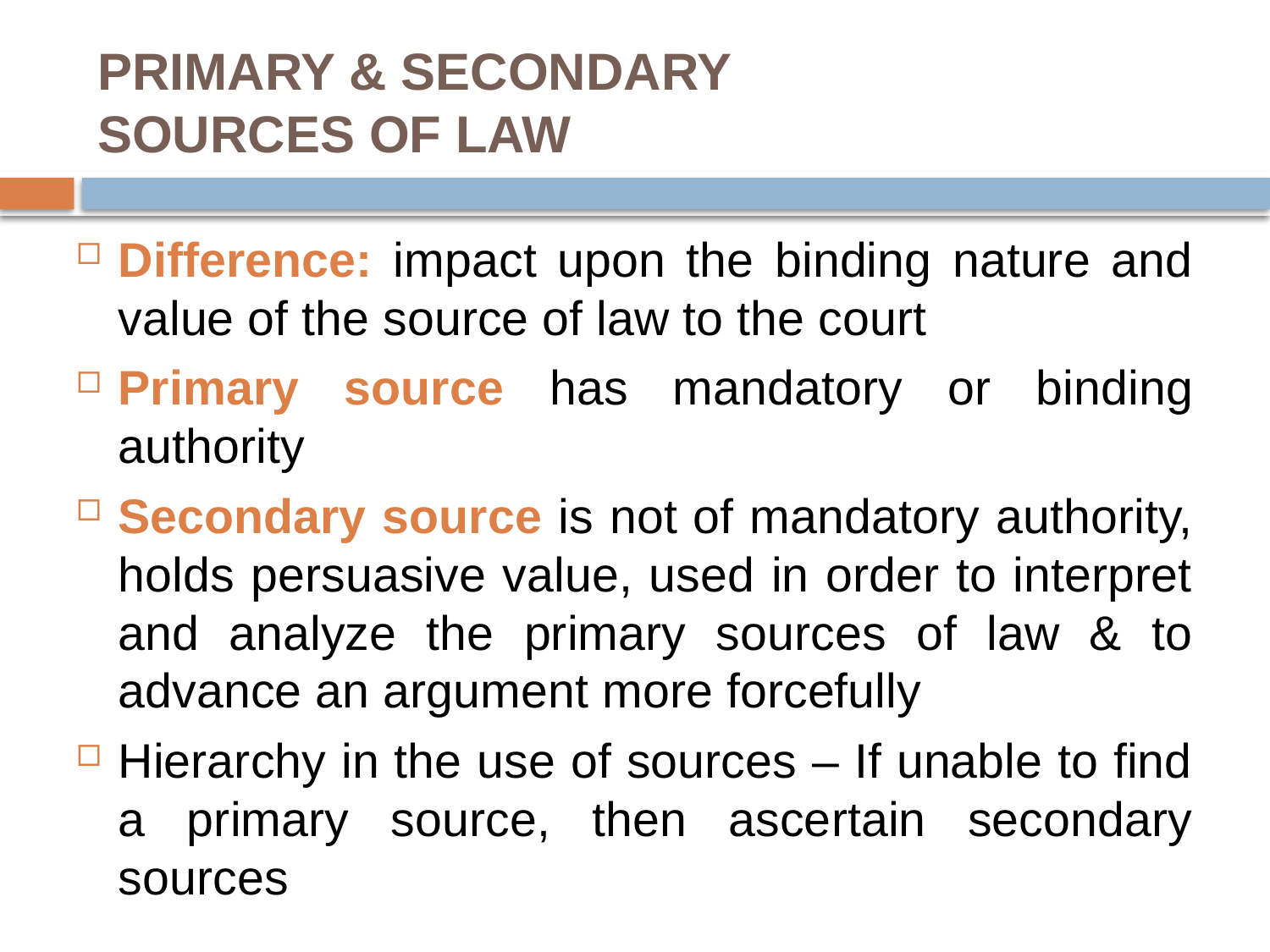

# PRIMARY & SECONDARY SOURCES OF LAW
Difference: impact upon the binding nature and value of the source of law to the court
Primary source has mandatory or binding authority
Secondary source is not of mandatory authority, holds persuasive value, used in order to interpret and analyze the primary sources of law & to advance an argument more forcefully
Hierarchy in the use of sources – If unable to find a primary source, then ascertain secondary sources